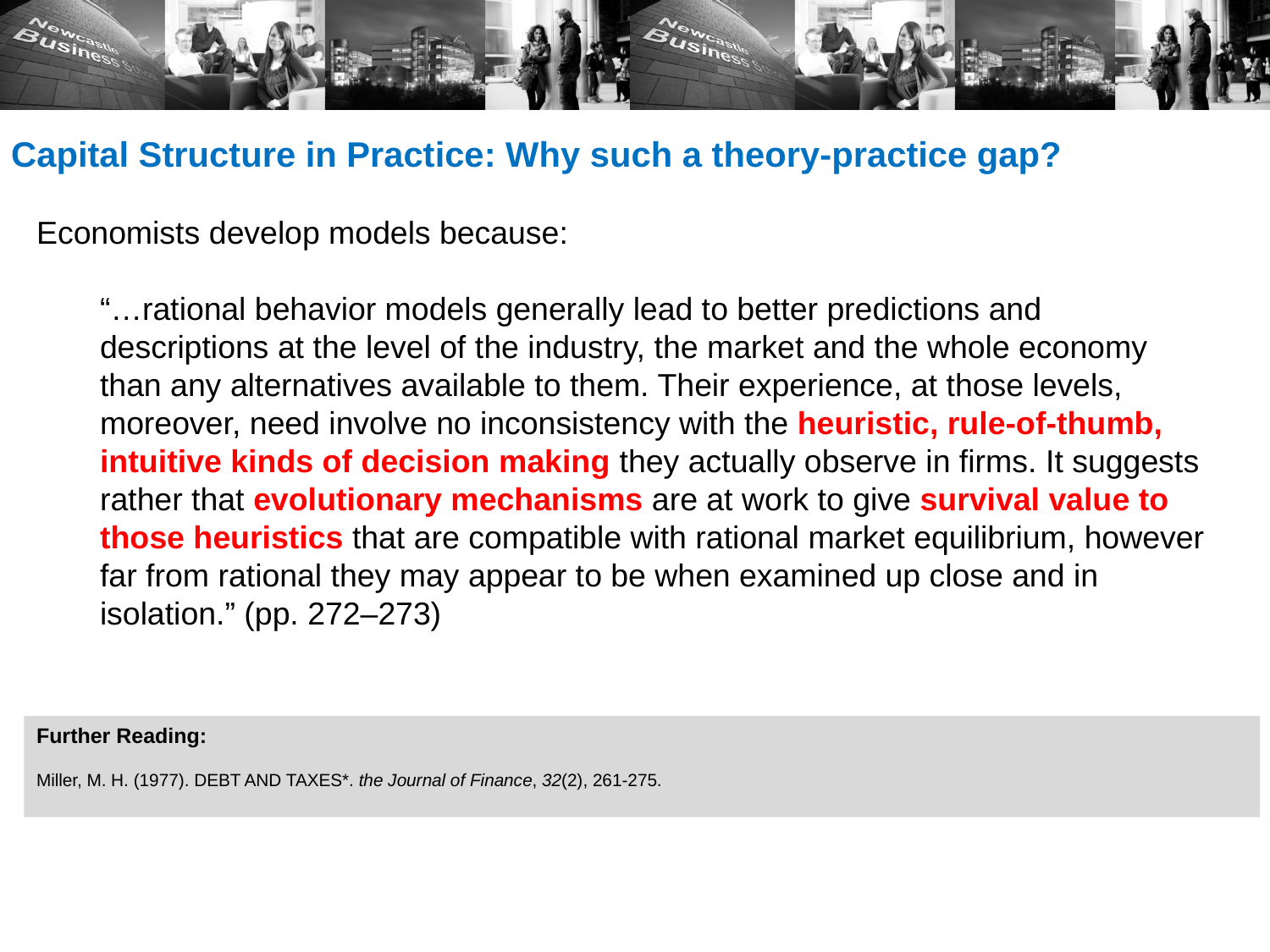

Capital Structure in Practice: Why such a theory-practice gap?
Economists develop models because:

“…rational behavior models generally lead to better predictions and descriptions at the level of the industry, the market and the whole economy than any alternatives available to them. Their experience, at those levels, moreover, need involve no inconsistency with the heuristic, rule-of-thumb, intuitive kinds of decision making they actually observe in firms. It suggests rather that evolutionary mechanisms are at work to give survival value to those heuristics that are compatible with rational market equilibrium, however far from rational they may appear to be when examined up close and in isolation.” (pp. 272–273)
Further Reading:

Miller, M. H. (1977). DEBT AND TAXES*. the Journal of Finance, 32(2), 261-275.